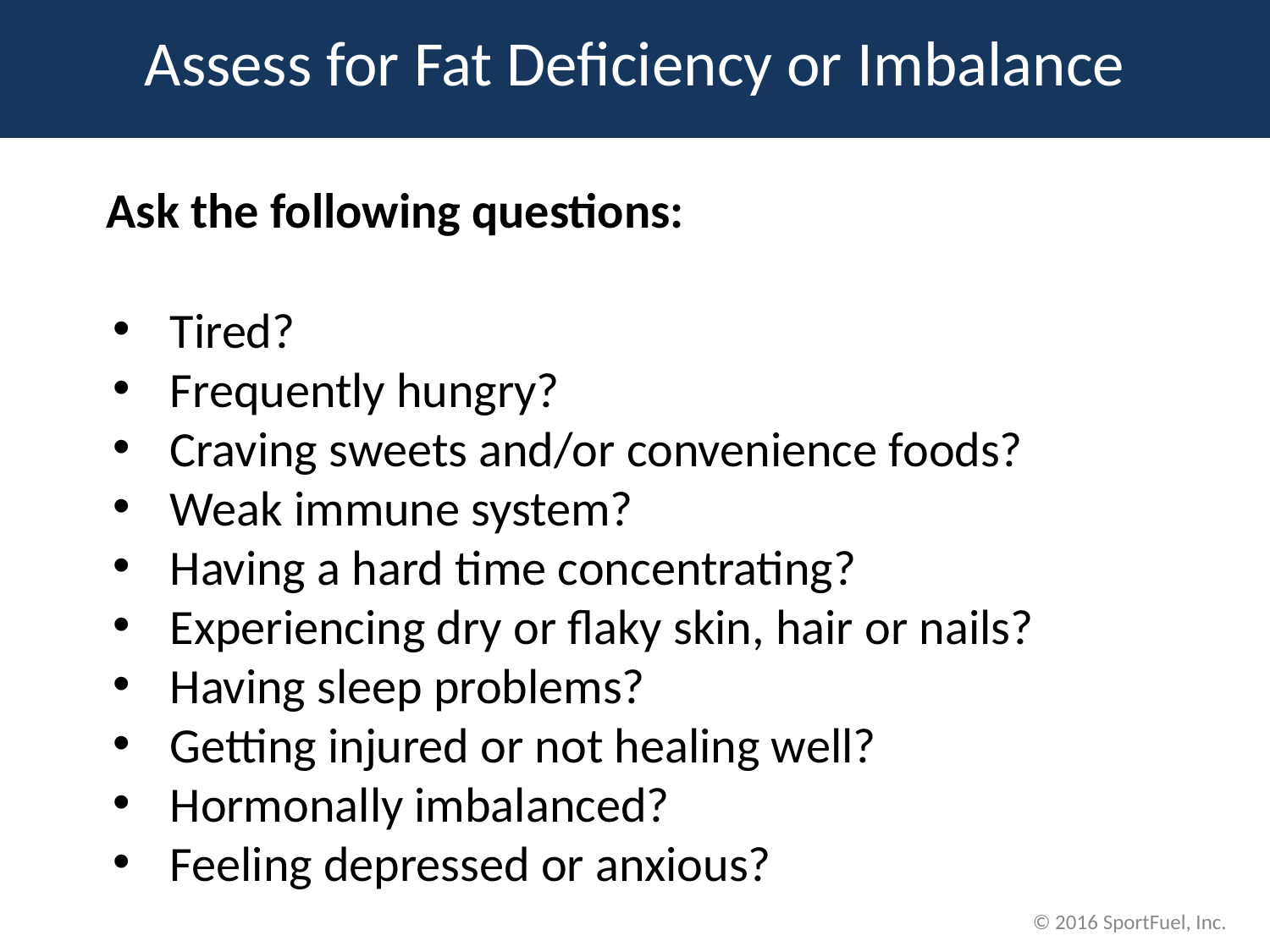

Assess for Fat Deficiency or Imbalance
Ask the following questions:

Tired?
Frequently hungry?
Craving sweets and/or convenience foods?
Weak immune system?
Having a hard time concentrating?
Experiencing dry or flaky skin, hair or nails?
Having sleep problems?
Getting injured or not healing well?
Hormonally imbalanced?
Feeling depressed or anxious?

© 2016 SportFuel, Inc.